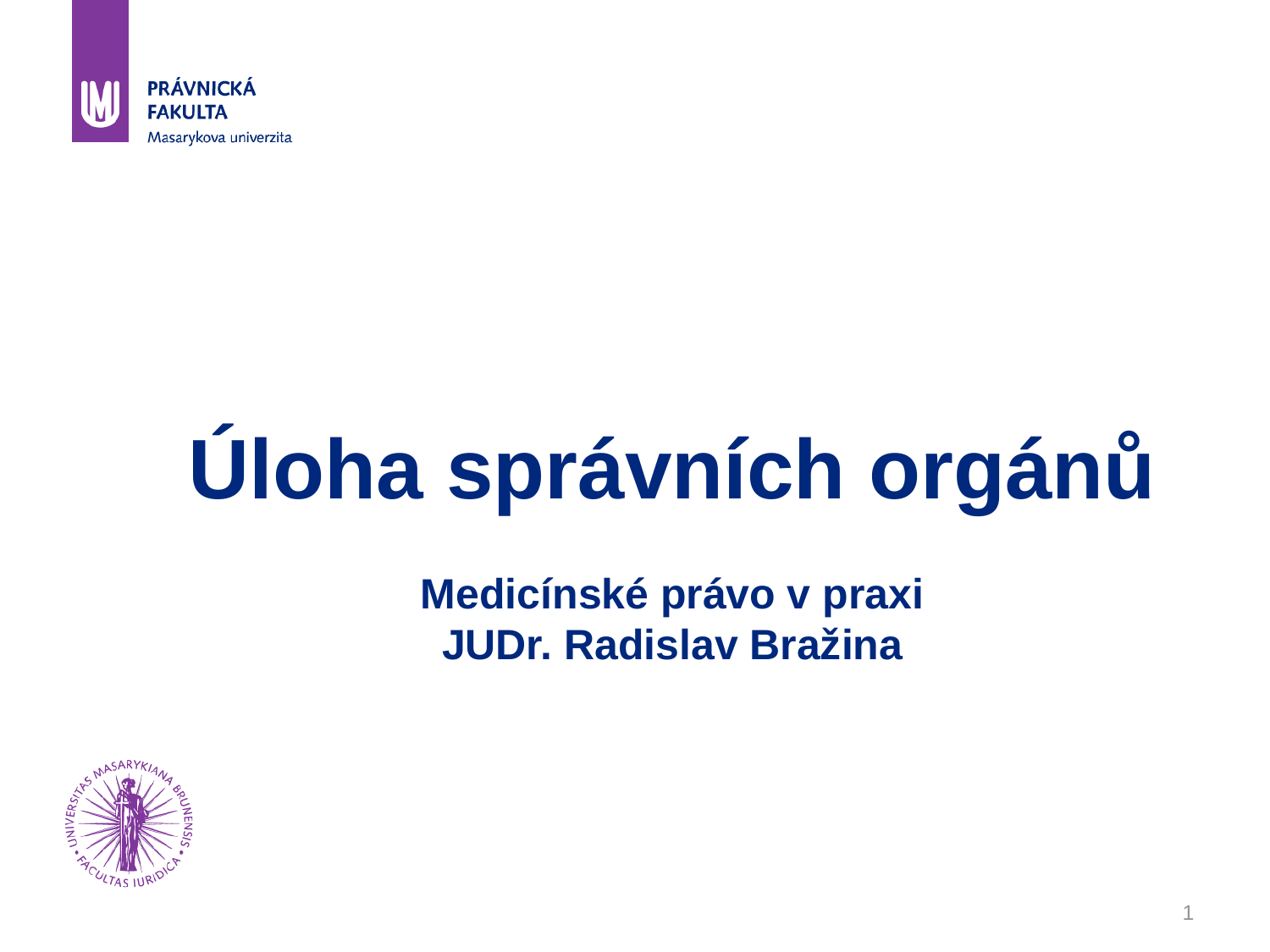

# Úloha správních orgánů Medicínské právo v praxi JUDr. Radislav Bražina
1